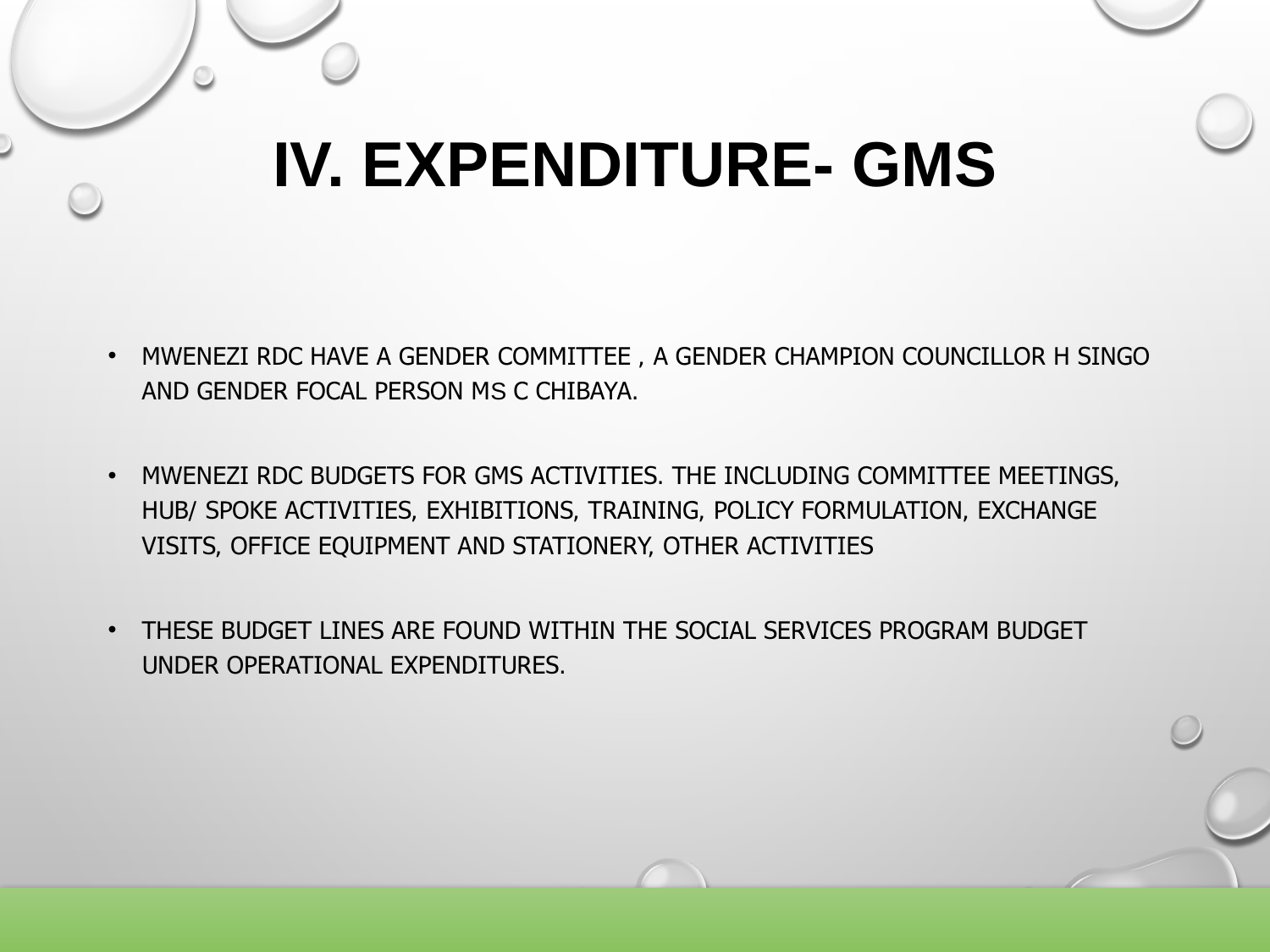

# IV. EXPENDITURE- GMS
Mwenezi rdc have a gender committee , a gender champion councillor h singo and gender focal person Ms C chibaya.

MWENEZI RDC BUDGETS FOR GMS activities. THE INCLUDING Committee meetings, Hub/ spoke activities, exhibitions, Training, Policy formulation, Exchange visits, Office equipment and stationery, other activities

THESE BUDGET LINES ARE FOUND WITHIN THE SOCIAL SERVICES PROGRAM BUDGET UNDER OPERATIONAL EXPENDITURES.